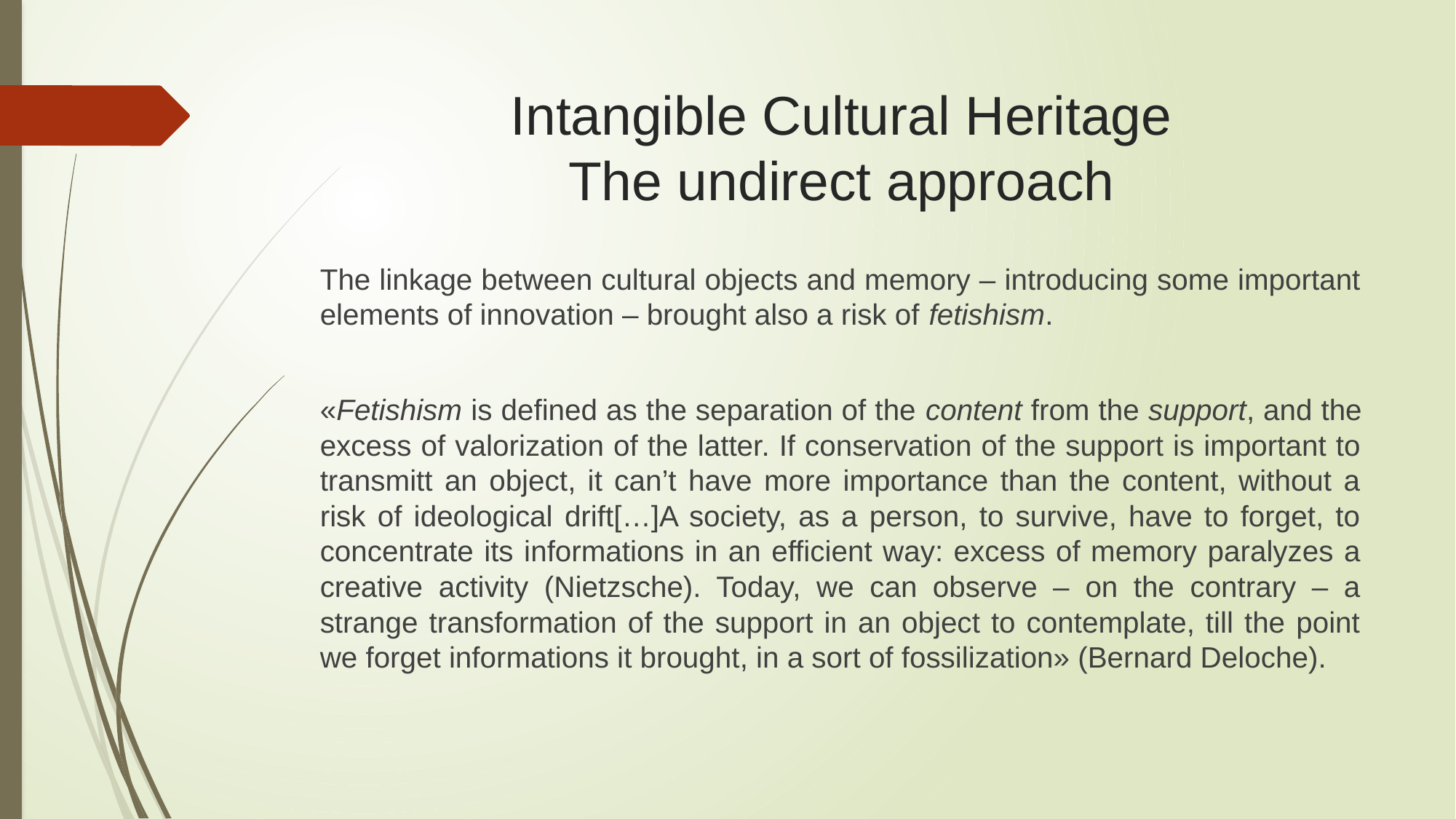

# Intangible Cultural Heritage The undirect approach
The linkage between cultural objects and memory – introducing some important elements of innovation – brought also a risk of fetishism.

«Fetishism is defined as the separation of the content from the support, and the excess of valorization of the latter. If conservation of the support is important to transmitt an object, it can’t have more importance than the content, without a risk of ideological drift[…]A society, as a person, to survive, have to forget, to concentrate its informations in an efficient way: excess of memory paralyzes a creative activity (Nietzsche). Today, we can observe – on the contrary – a strange transformation of the support in an object to contemplate, till the point we forget informations it brought, in a sort of fossilization» (Bernard Deloche).